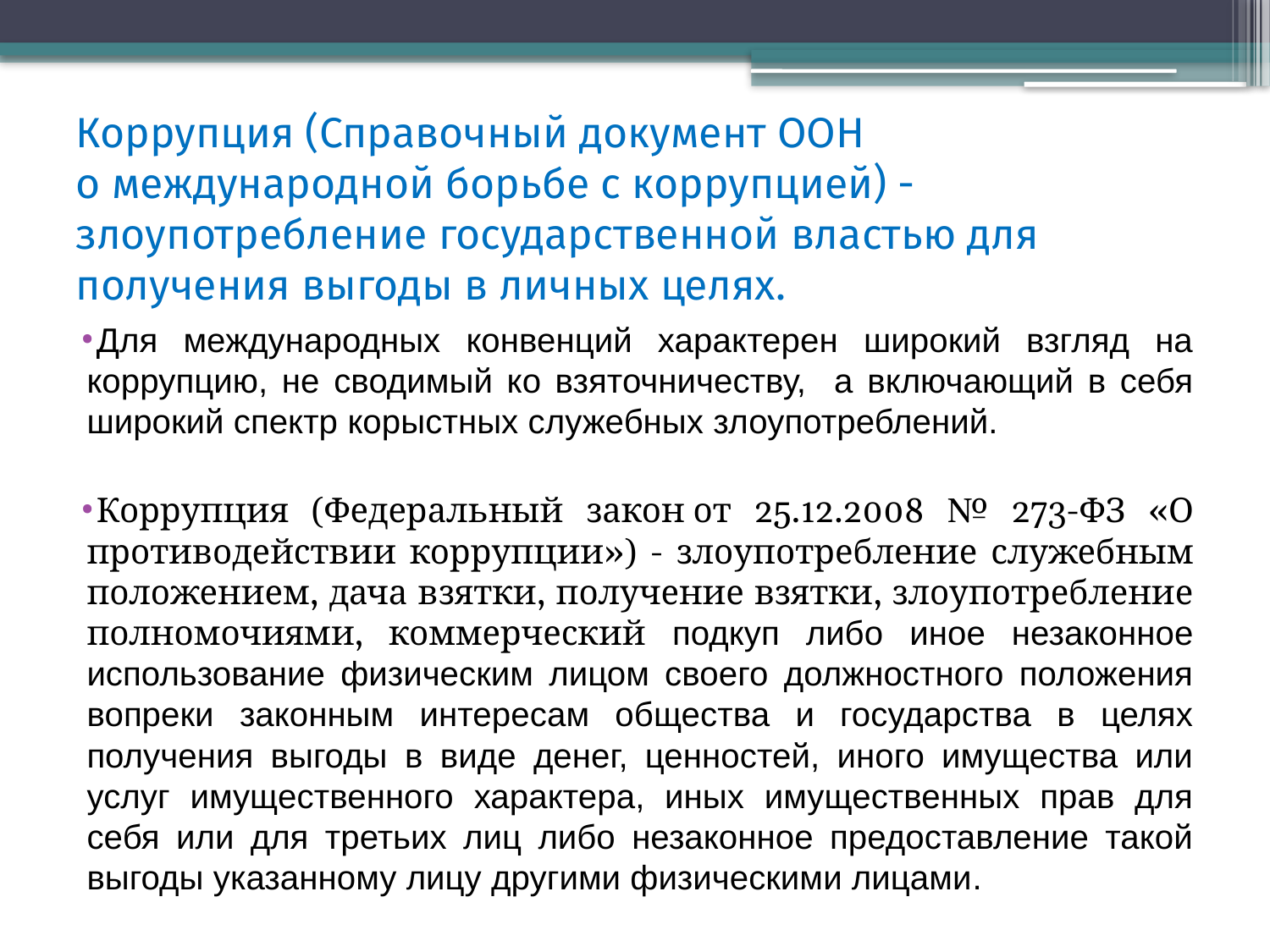

# Коррупция (Справочный документ ООН о международной борьбе с коррупцией) - злоупотребление государственной властью для получения выгоды в личных целях.
Для международных конвенций характерен широкий взгляд на коррупцию, не сводимый ко взяточничеству,  а включающий в себя широкий спектр корыстных служебных злоупотреблений.

Коррупция (Федеральный закон от 25.12.2008 № 273-ФЗ «О противодействии коррупции») - злоупотребление служебным положением, дача взятки, получение взятки, злоупотребление полномочиями, коммерческий подкуп либо иное незаконное использование физическим лицом своего должностного положения вопреки законным интересам общества и государства в целях получения выгоды в виде денег, ценностей, иного имущества или услуг имущественного характера, иных имущественных прав для себя или для третьих лиц либо незаконное предоставление такой выгоды указанному лицу другими физическими лицами.